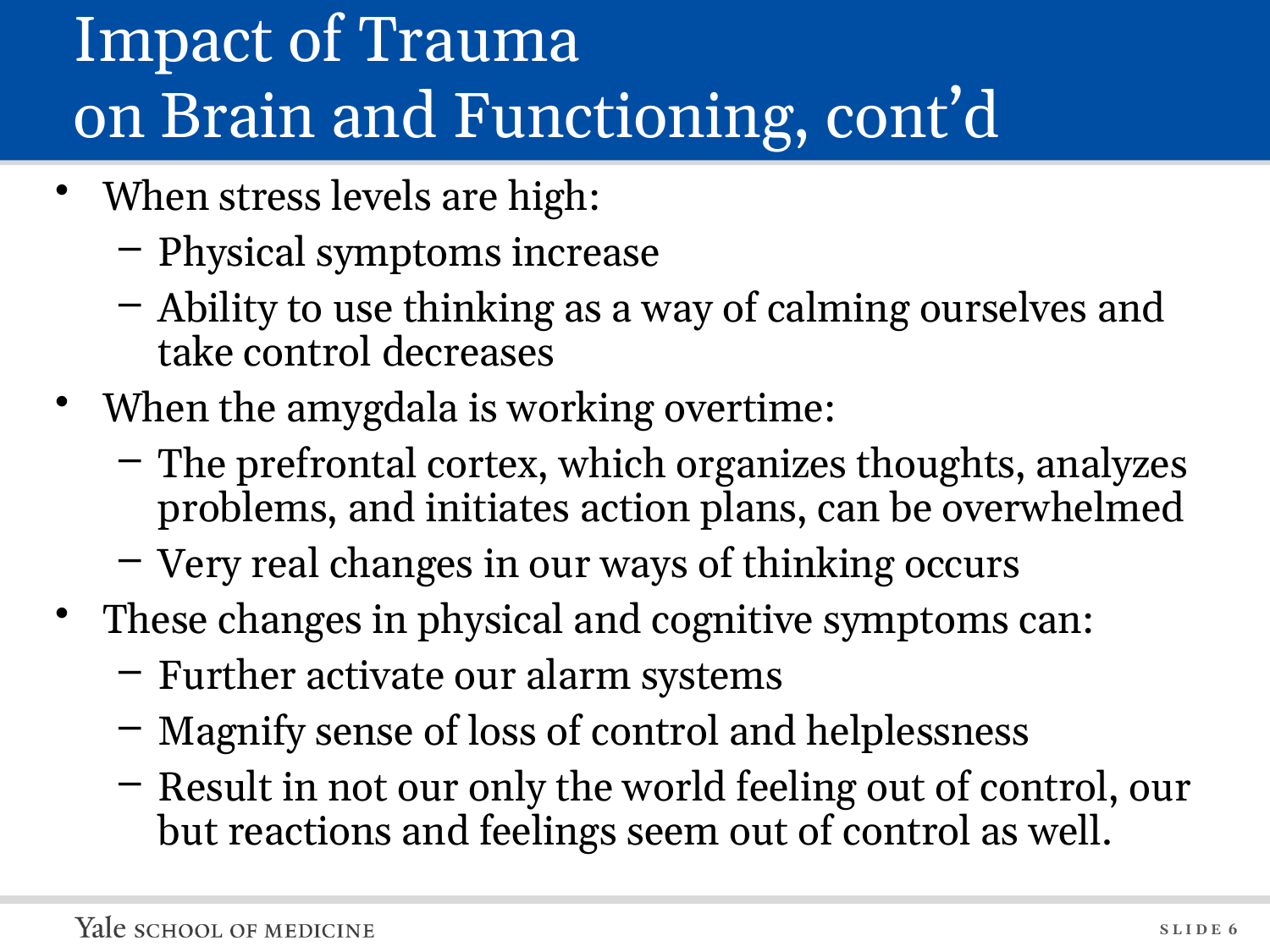

# Impact of Trauma on Brain and Functioning, cont’d
When stress levels are high:
Physical symptoms increase
Ability to use thinking as a way of calming ourselves and take control decreases
When the amygdala is working overtime:
The prefrontal cortex, which organizes thoughts, analyzes problems, and initiates action plans, can be overwhelmed
Very real changes in our ways of thinking occurs
These changes in physical and cognitive symptoms can:
Further activate our alarm systems
Magnify sense of loss of control and helplessness
Result in not our only the world feeling out of control, our but reactions and feelings seem out of control as well.